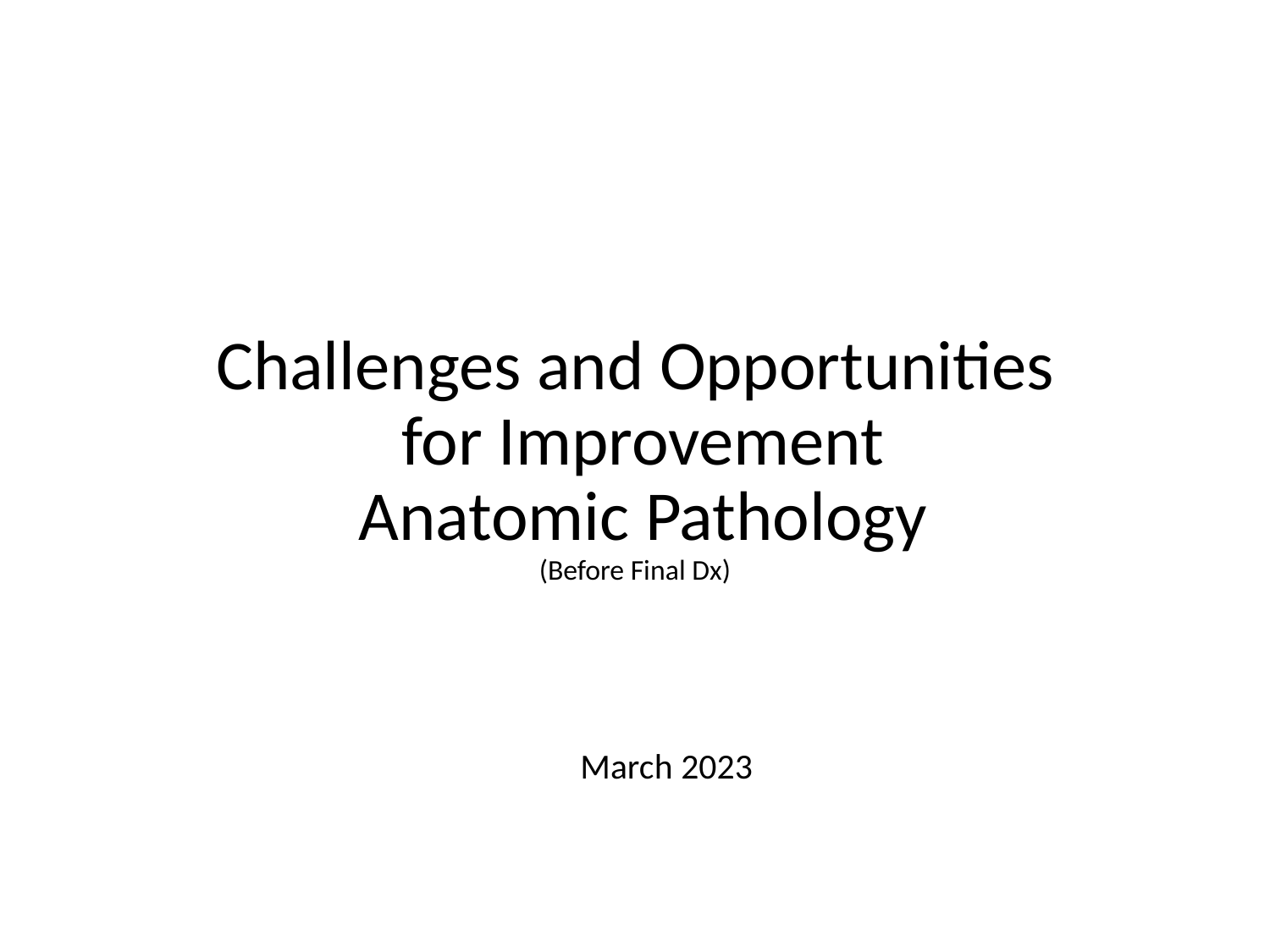

# Challenges and Opportunities for Improvement Anatomic Pathology (Before Final Dx)
March 2023